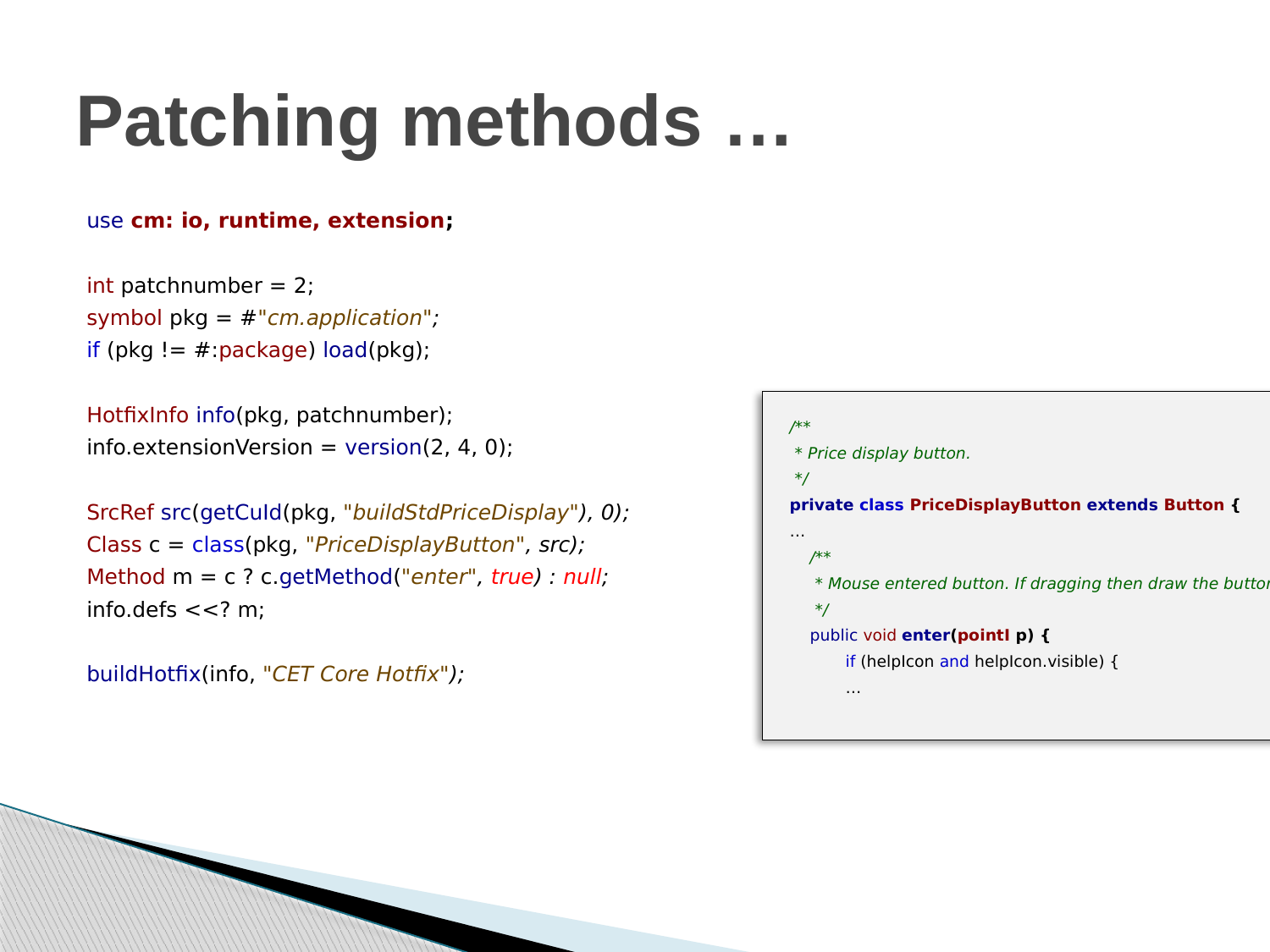

# Patching methods …
    use cm: io, runtime, extension;

    int patchnumber = 2;
    symbol pkg = #"cm.application";
    if (pkg != #:package) load(pkg);

    HotfixInfo info(pkg, patchnumber);
    info.extensionVersion = version(2, 4, 0);

    SrcRef src(getCuId(pkg, "buildStdPriceDisplay"), 0);
    Class c = class(pkg, "PriceDisplayButton", src);
    Method m = c ? c.getMethod("enter", true) : null;
    info.defs <<? m;

    buildHotfix(info, "CET Core Hotfix");
/**
 * Price display button.
 */
private class PriceDisplayButton extends Button {
…
    /**
     * Mouse entered button. If dragging then draw the button again inverted.
     */
    public void enter(pointI p) {
	    if (helpIcon and helpIcon.visible) {
	    …